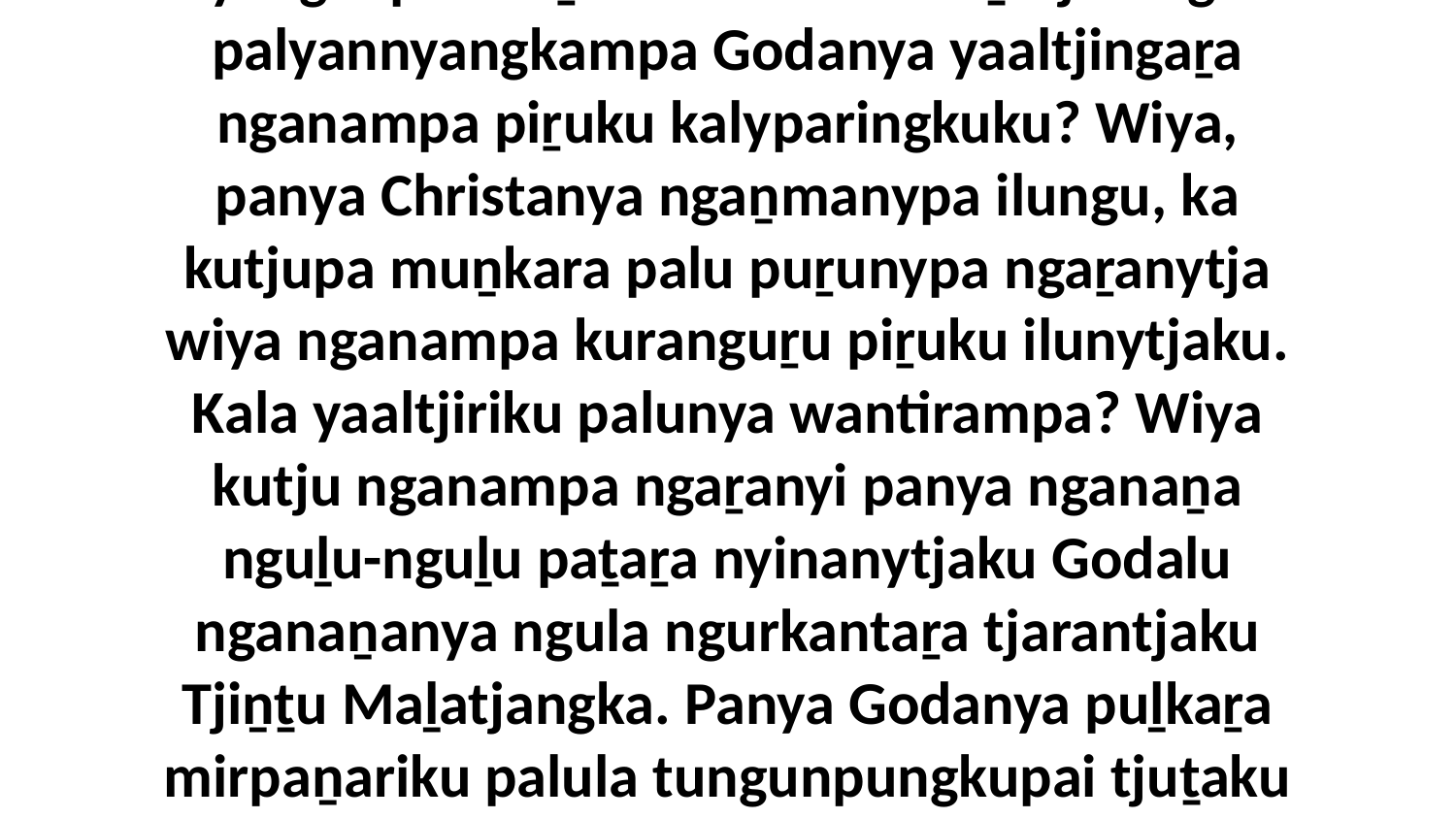

26-27 Ka nganaṉa panya ninti Christaku munu palumpa tjukurku kuḻu. Palu tjinguṟula nyanganpa kuliṟa wantira kura tiṯutjarangku palyannyangkampa Godanya yaaltjingaṟa nganampa piṟuku kalyparingkuku? Wiya, panya Christanya ngaṉmanypa ilungu, ka kutjupa muṉkara palu puṟunypa ngaṟanytja wiya nganampa kuranguṟu piṟuku ilunytjaku. Kala yaaltjiriku palunya wantirampa? Wiya kutju nganampa ngaṟanyi panya nganaṉa nguḻu-nguḻu paṯaṟa nyinanytjaku Godalu nganaṉanya ngula ngurkantaṟa tjarantjaku Tjiṉṯu Maḻatjangka. Panya Godanya puḻkaṟa mirpaṉariku palula tungunpungkupai tjuṯaku munu paluṟu tjananya wiyalku, panya waṟu puḻkangku kampara nyaṟulpai, palu puṟunytju uwankara wiyalku.